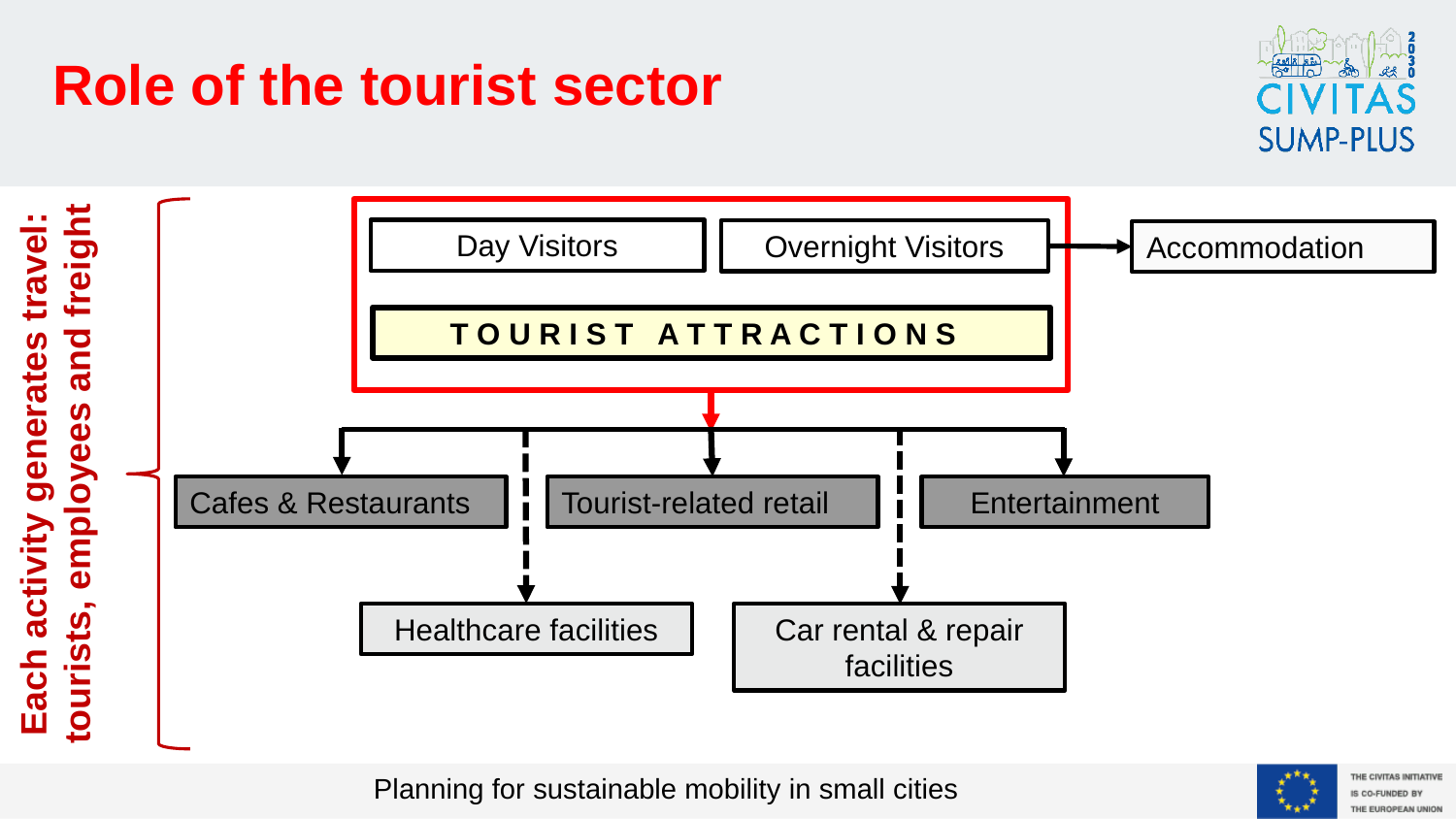

Role of the tourist sector
Each activity generates travel: tourists, employees and freight

Day Visitors
Overnight Visitors
Accommodation
T O U R I S T   A T T R A C T I O N S
Cafes & Restaurants
Tourist-related retail
Entertainment
Healthcare facilities
Car rental & repair facilities
Planning for sustainable mobility in small cities